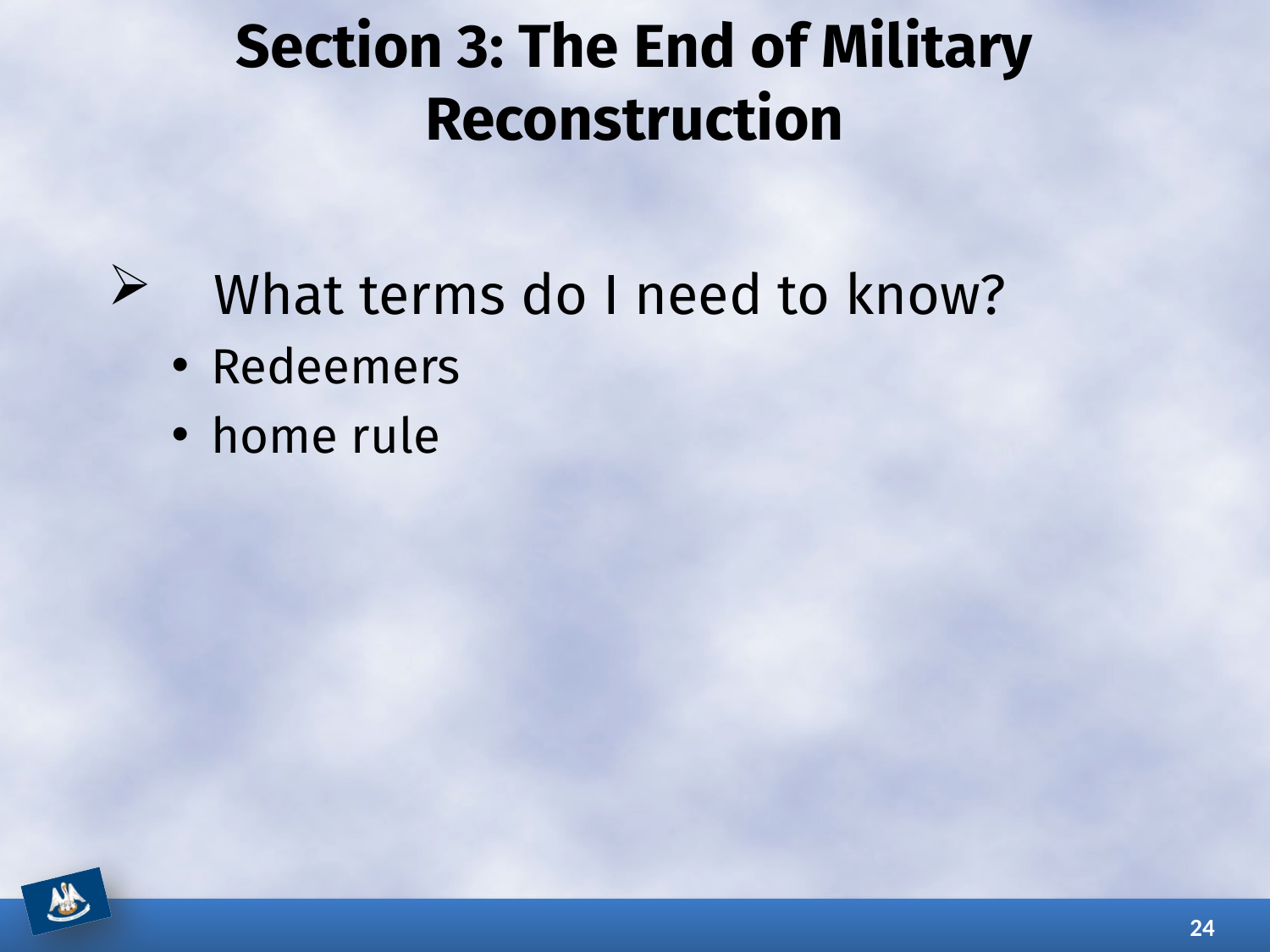

# Section 3: The End of Military Reconstruction
What terms do I need to know?
Redeemers
home rule

24